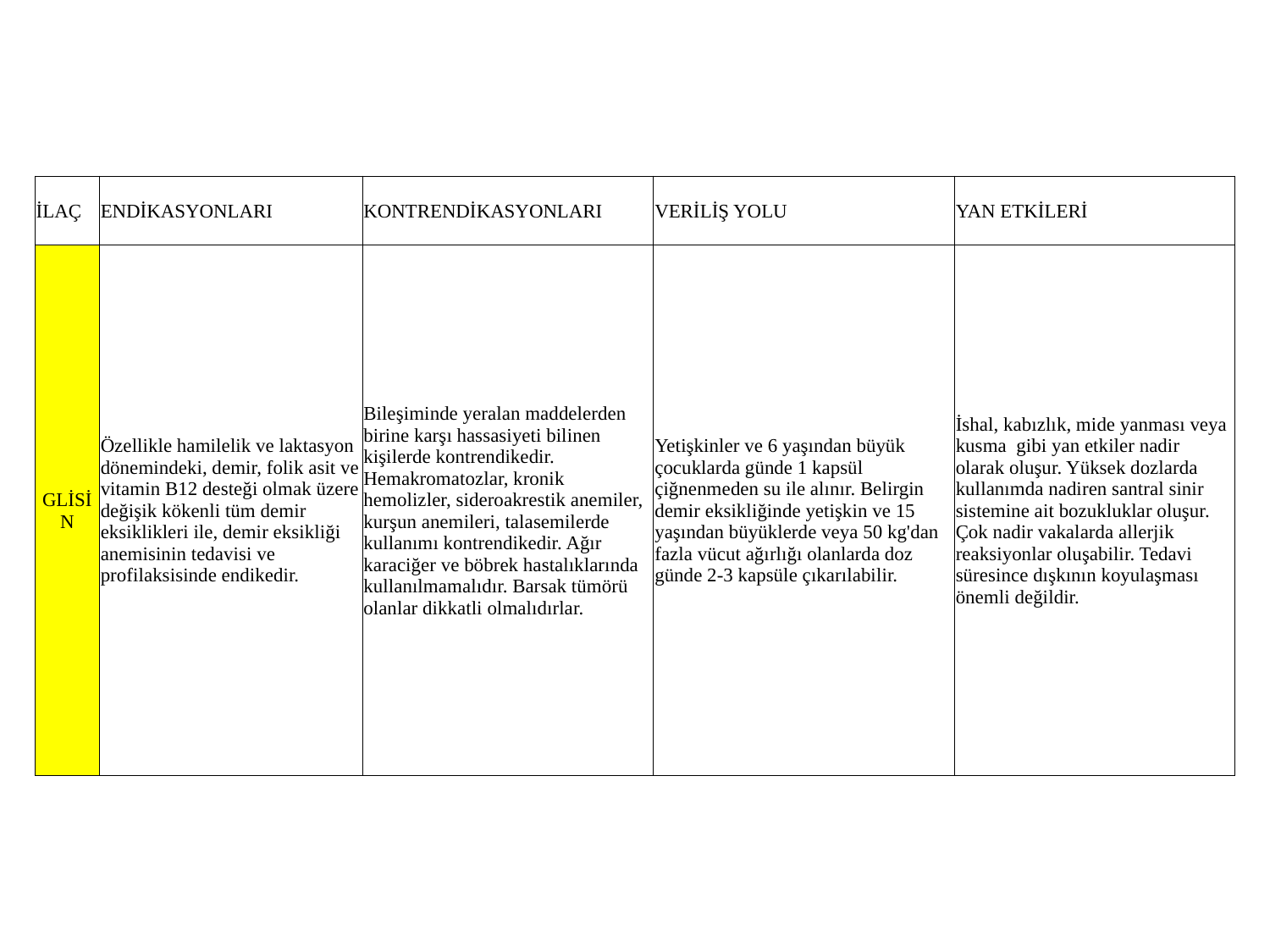

| İLAÇ | ENDİKASYONLARI | KONTRENDİKASYONLARI | VERİLİŞ YOLU | YAN ETKİLERİ |
| --- | --- | --- | --- | --- |
| GLİSİN | Özellikle hamilelik ve laktasyon dönemindeki, demir, folik asit ve vitamin B12 desteği olmak üzere değişik kökenli tüm demir eksiklikleri ile, demir eksikliği anemisinin tedavisi ve profilaksisinde endikedir. | Bileşiminde yeralan maddelerden birine karşı hassasiyeti bilinen kişilerde kontrendikedir. Hemakromatozlar, kronik hemolizler, sideroakrestik anemiler, kurşun anemileri, talasemilerde kullanımı kontrendikedir. Ağır karaciğer ve böbrek hastalıklarında kullanılmamalıdır. Barsak tümörü olanlar dikkatli olmalıdırlar. | Yetişkinler ve 6 yaşından büyük çocuklarda günde 1 kapsül çiğnenmeden su ile alınır. Belirgin demir eksikliğinde yetişkin ve 15 yaşından büyüklerde veya 50 kg'dan fazla vücut ağırlığı olanlarda doz günde 2-3 kapsüle çıkarılabilir. | İshal, kabızlık, mide yanması veya kusma gibi yan etkiler nadir olarak oluşur. Yüksek dozlarda kullanımda nadiren santral sinir sistemine ait bozukluklar oluşur. Çok nadir vakalarda allerjik reaksiyonlar oluşabilir. Tedavi süresince dışkının koyulaşması önemli değildir. |